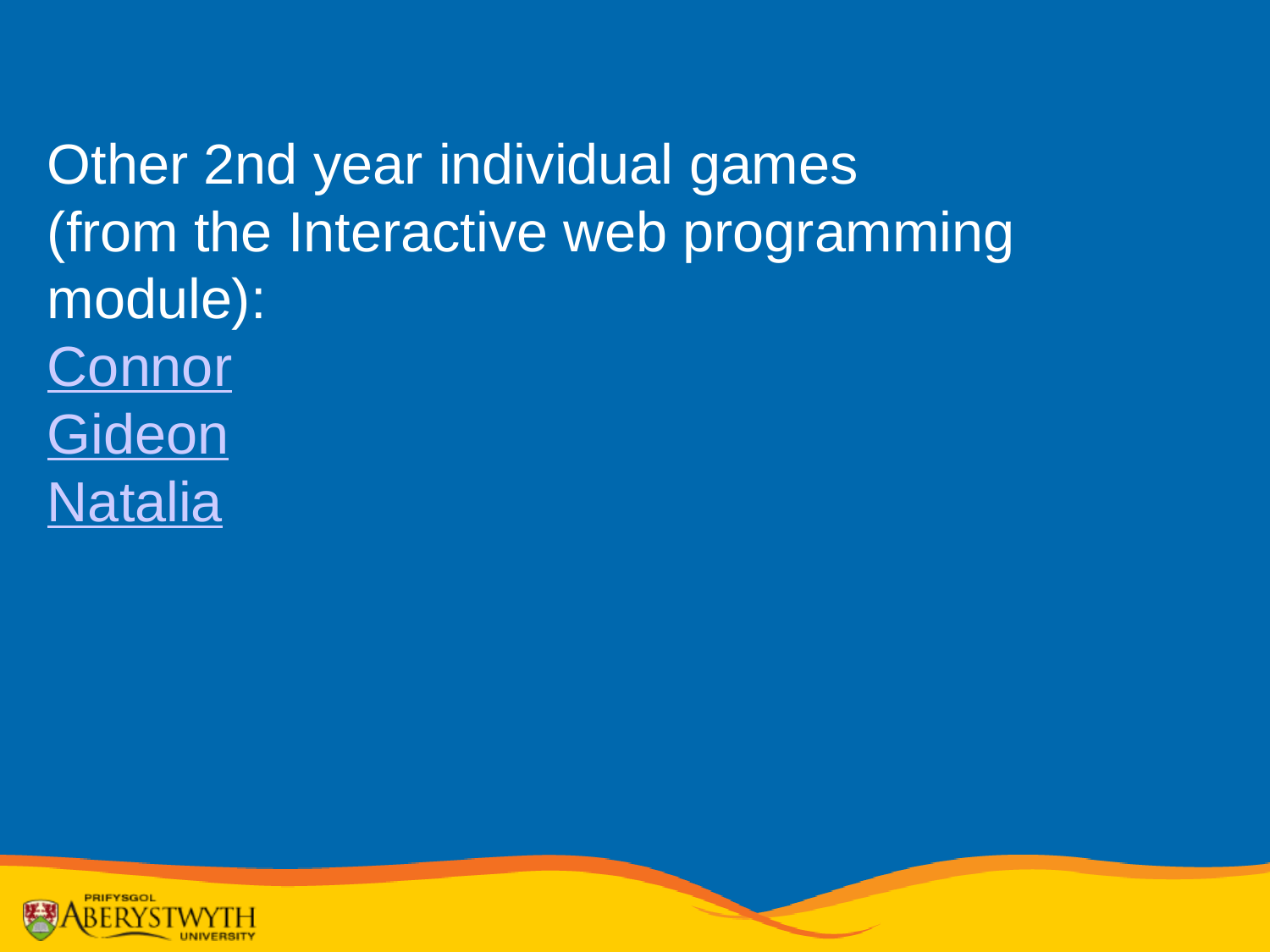

Other 2nd year individual games
(from the Interactive web programming module):
Connor
Gideon
Natalia